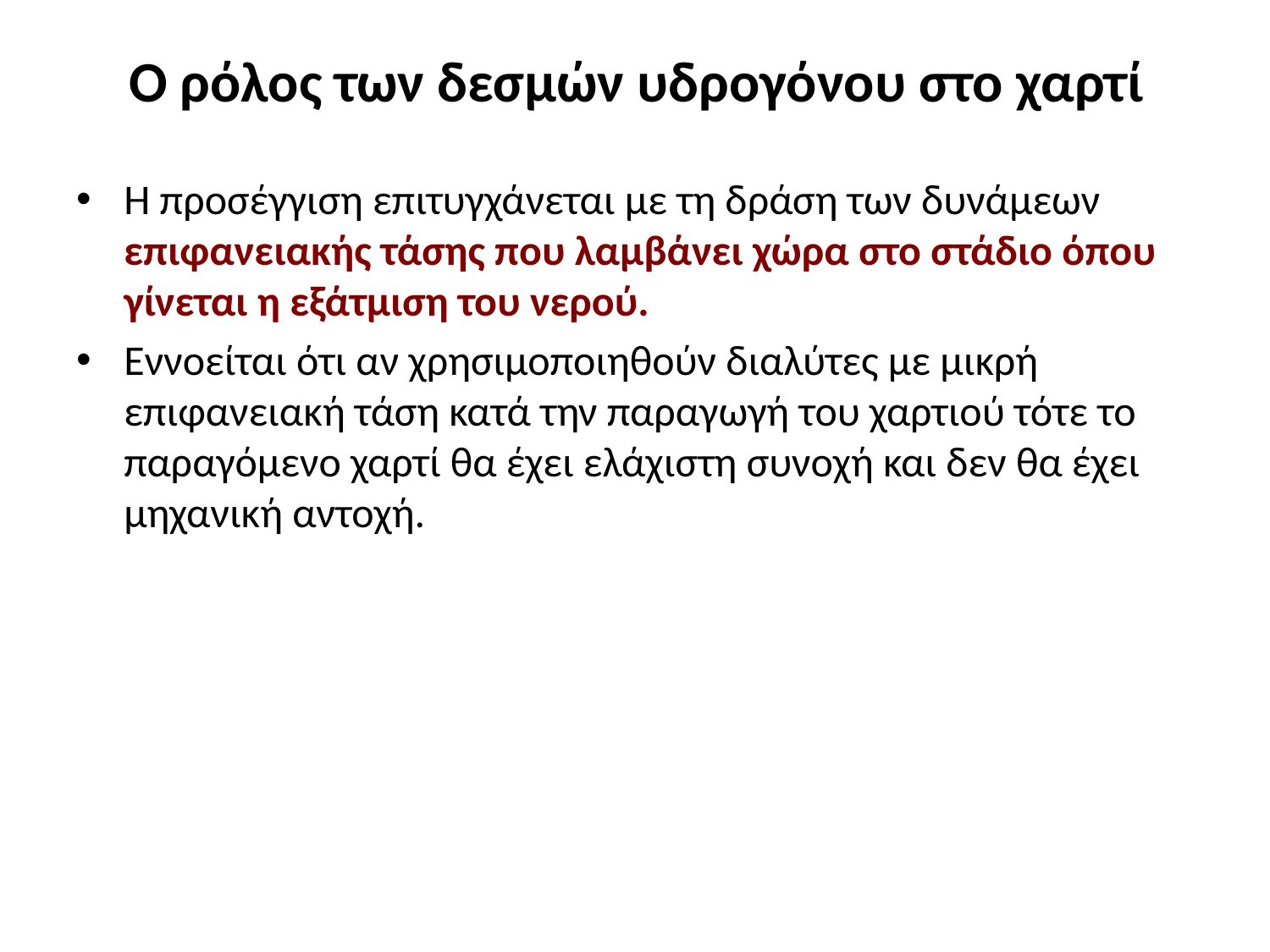

# Ο ρόλος των δεσμών υδρογόνου στο χαρτί
Η προσέγγιση επιτυγχάνεται με τη δράση των δυνάμεων επιφανειακής τάσης που λαμβάνει χώρα στο στάδιο όπου γίνεται η εξάτμιση του νερού.
Εννοείται ότι αν χρησιμοποιηθούν διαλύτες με μικρή επιφανειακή τάση κατά την παραγωγή του χαρτιού τότε το παραγόμενο χαρτί θα έχει ελάχιστη συνοχή και δεν θα έχει μηχανική αντοχή.